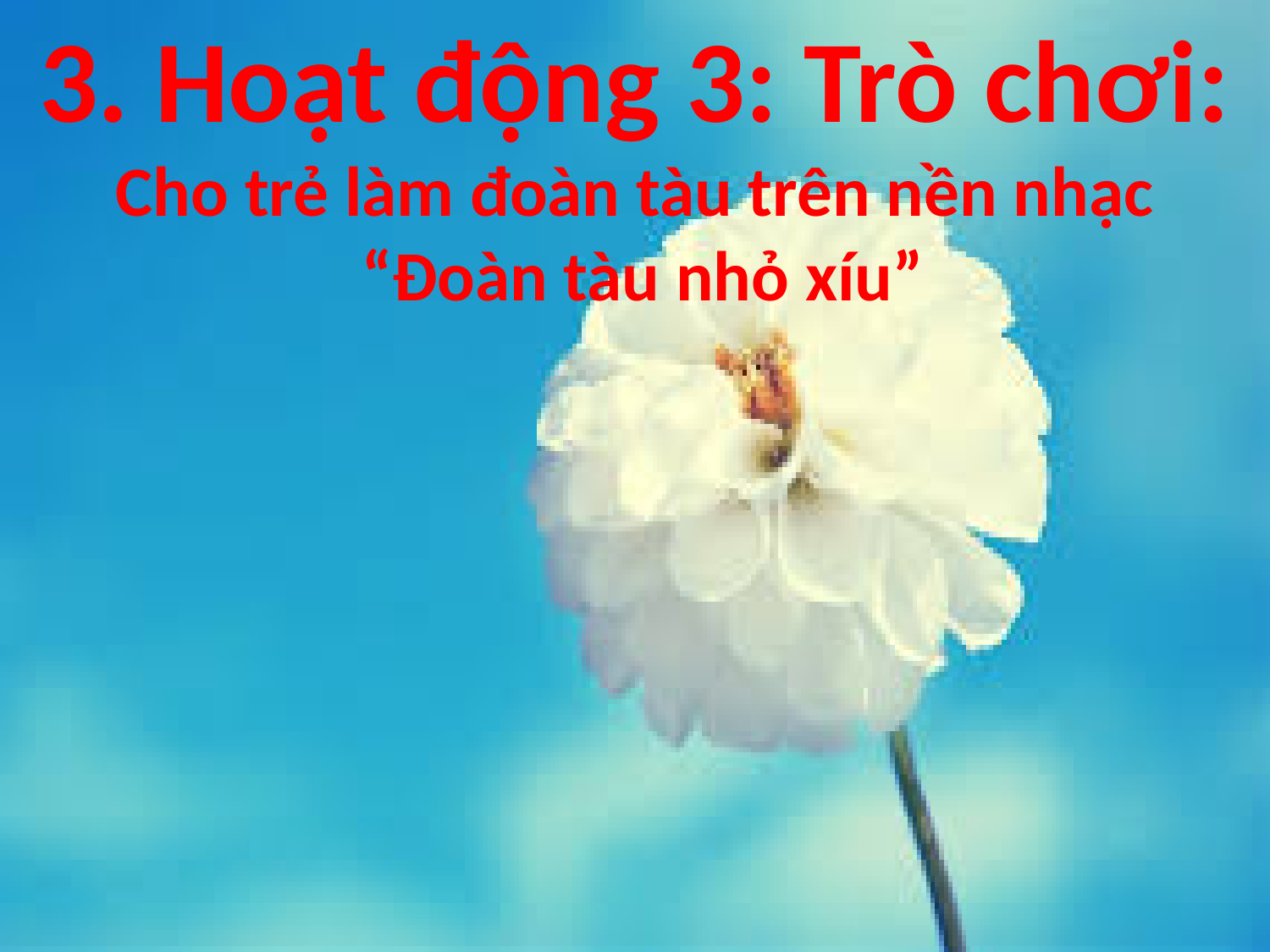

3. Hoạt động 3: Trò chơi:
Cho trẻ làm đoàn tàu trên nền nhạc
 “Đoàn tàu nhỏ xíu”